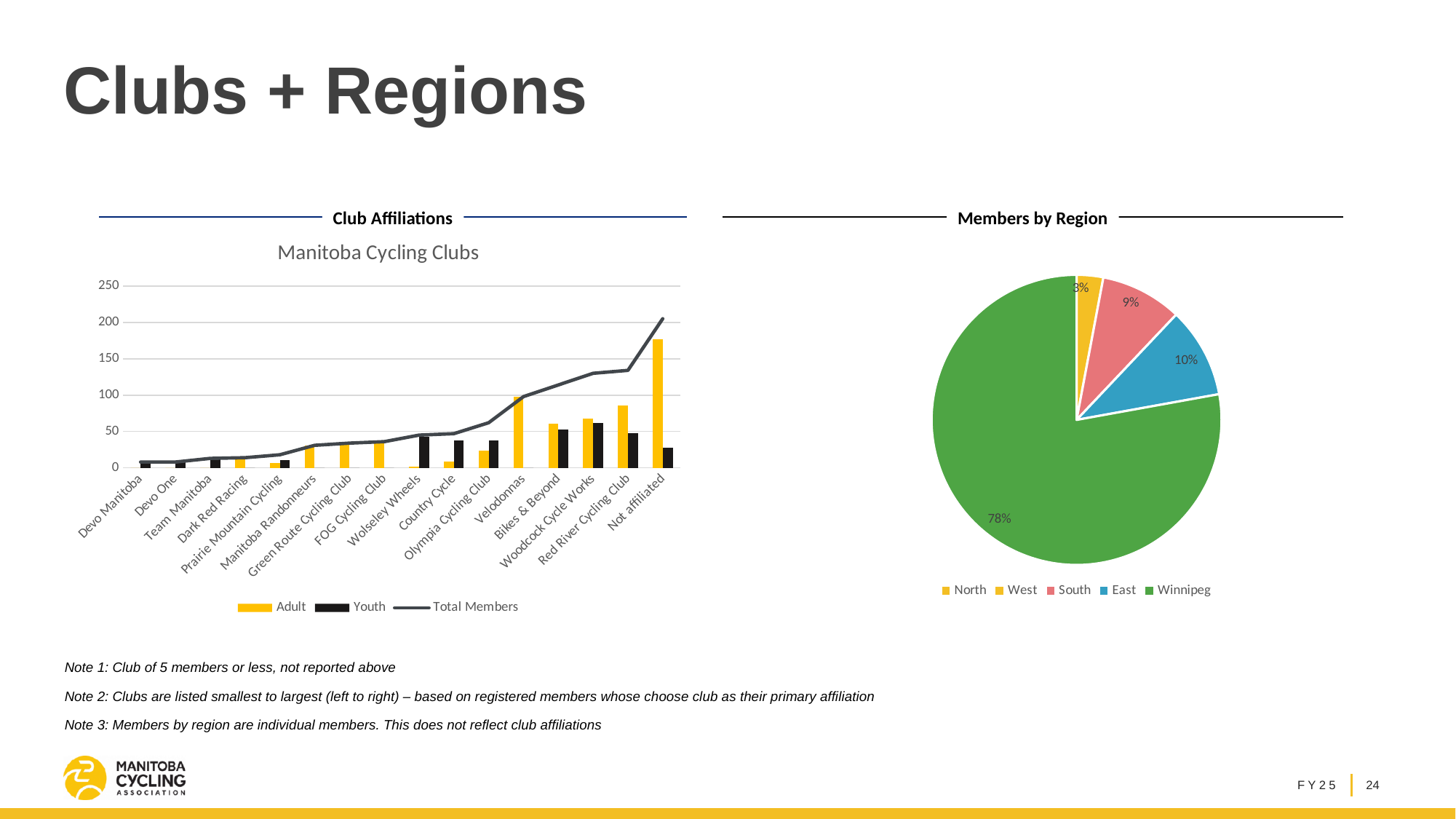

# Clubs + Regions

Club Affiliations
Members by Region

### Chart: Manitoba Cycling Clubs

| Category |  |  |  |
|---|---|---|---|
| Devo Manitoba | 0.0 | 8.0 | 8.0 |
| Devo One | 0.0 | 8.0 | 8.0 |
| Team Manitoba | 0.0 | 13.0 | 13.0 |
| Dark Red Racing | 14.0 | 0.0 | 14.0 |
| Prairie Mountain Cycling | 7.0 | 11.0 | 18.0 |
| Manitoba Randonneurs | 31.0 | 0.0 | 31.0 |
| Green Route Cycling Club | 34.0 | 0.0 | 34.0 |
| FOG Cycling Club | 36.0 | 0.0 | 36.0 |
| Wolseley Wheels | 2.0 | 43.0 | 45.0 |
| Country Cycle | 9.0 | 38.0 | 47.0 |
| Olympia Cycling Club | 24.0 | 38.0 | 62.0 |
| Velodonnas | 98.0 | 0.0 | 98.0 |
| Bikes & Beyond | 61.0 | 53.0 | 114.0 |
| Woodcock Cycle Works | 68.0 | 62.0 | 130.0 |
| Red River Cycling Club | 86.0 | 48.0 | 134.0 |
| Not affiliated | 177.0 | 28.0 | 205.0 |

### Chart

| Category |  |
|---|---|
| North | 0.0 |
| West | 30.0 |
| South | 92.0 |
| East | 102.0 |
| Winnipeg | 787.0 |

### Chart

| Category |
|---|
Note 1: Club of 5 members or less, not reported above
Note 2: Clubs are listed smallest to largest (left to right) – based on registered members whose choose club as their primary affiliation
Note 3: Members by region are individual members. This does not reflect club affiliations